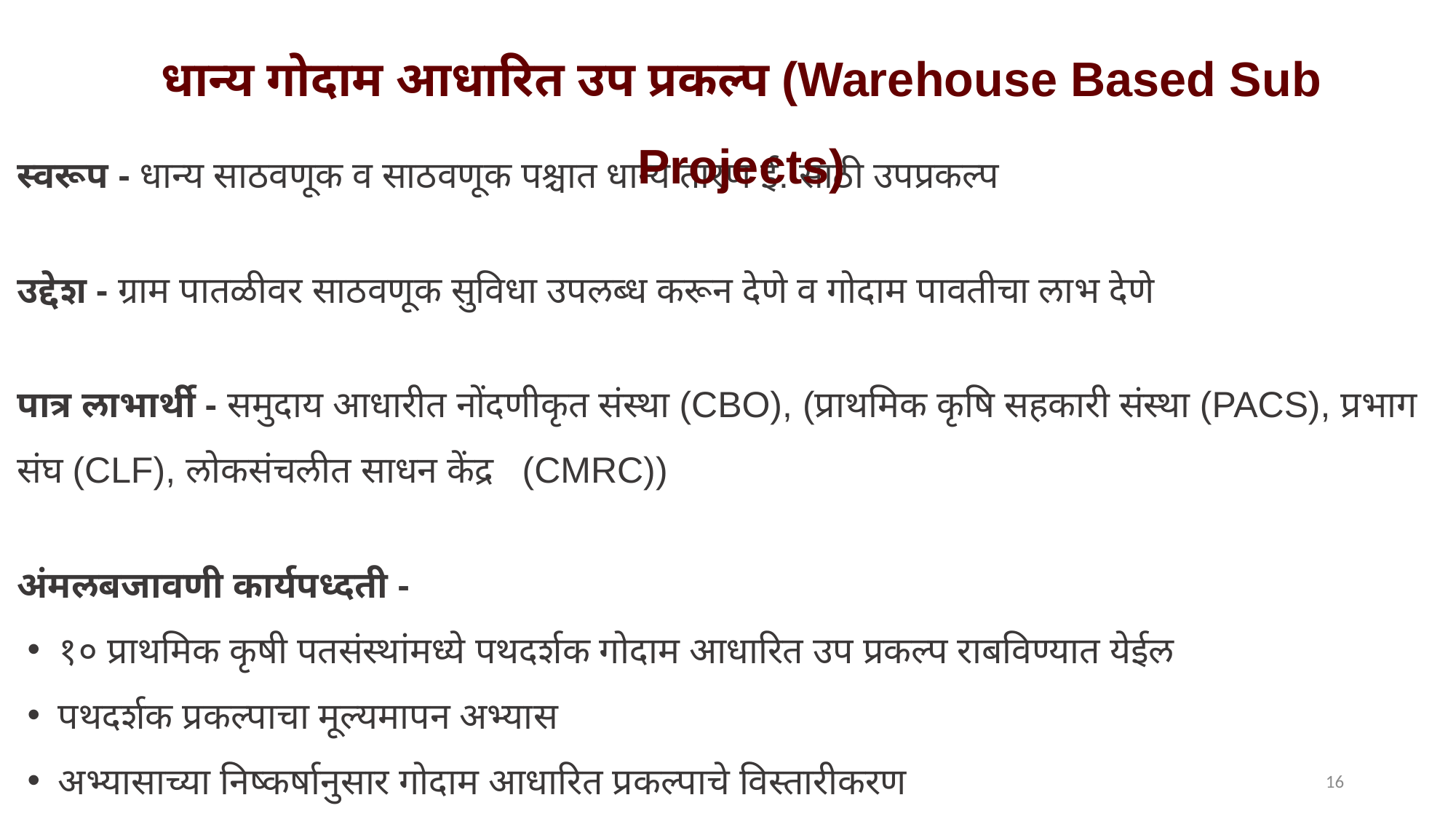

धान्य गोदाम आधारित उप प्रकल्प (Warehouse Based Sub Projects)
स्वरूप - धान्य साठवणूक व साठवणूक पश्चात धान्य तारण ई. साठी उपप्रकल्प

उद्देश - ग्राम पातळीवर साठवणूक सुविधा उपलब्ध करून देणे व गोदाम पावतीचा लाभ देणे

पात्र लाभार्थी - समुदाय आधारीत नोंदणीकृत संस्था (CBO), (प्राथमिक कृषि सहकारी संस्था (PACS), प्रभाग संघ (CLF), लोकसंचलीत साधन केंद्र   (CMRC))

अंमलबजावणी कार्यपध्दती -
१० प्राथमिक कृषी पतसंस्थांमध्ये पथदर्शक गोदाम आधारित उप प्रकल्प राबविण्यात येईल
पथदर्शक प्रकल्पाचा मूल्यमापन अभ्यास
अभ्यासाच्या निष्कर्षानुसार गोदाम आधारित प्रकल्पाचे विस्तारीकरण
16